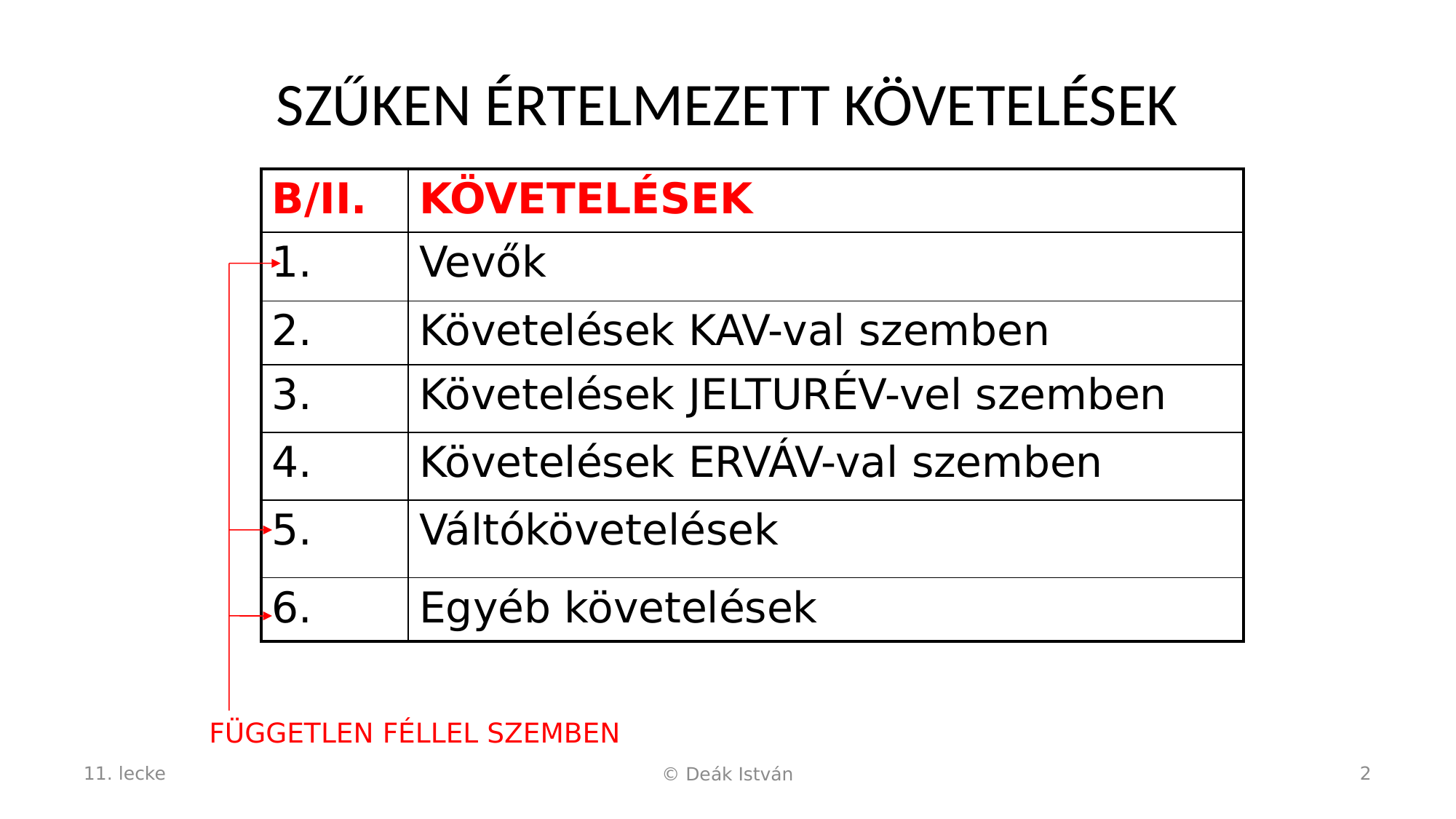

# SZŰKEN ÉRTELMEZETT KÖVETELÉSEK
| B/II. | KÖVETELÉSEK |
| --- | --- |
| 1. | Vevők |
| 2. | Követelések KAV-val szemben |
| 3. | Követelések JELTURÉV-vel szemben |
| 4. | Követelések ERVÁV-val szemben |
| 5. | Váltókövetelések |
| 6. | Egyéb követelések |

FÜGGETLEN FÉLLEL SZEMBEN
11. lecke
2
© Deák István